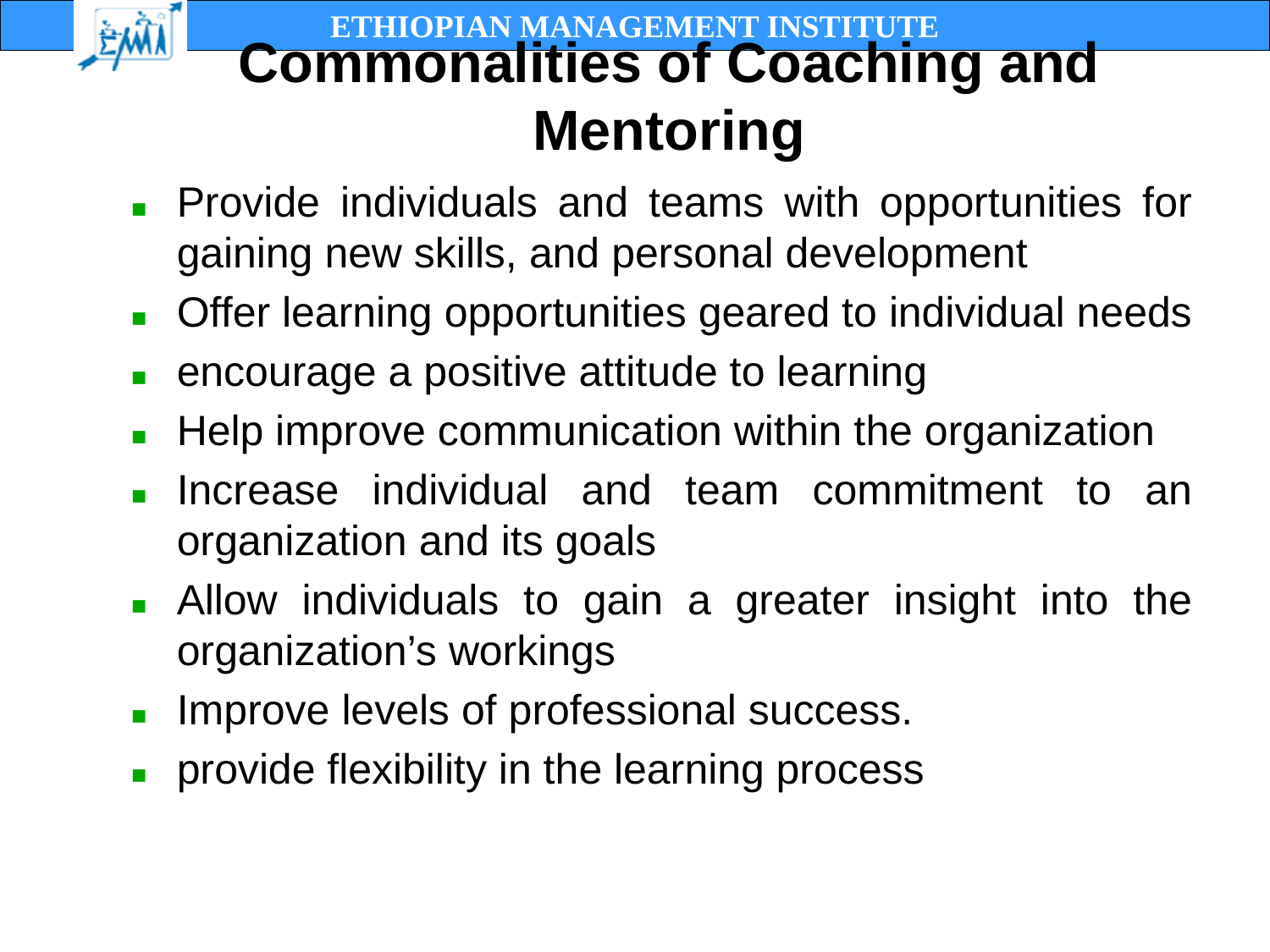

Provide individuals and teams with opportunities for gaining new skills, and personal development
Offer learning opportunities geared to individual needs
encourage a positive attitude to learning
Help improve communication within the organization
Increase individual and team commitment to an organization and its goals
Allow individuals to gain a greater insight into the organization’s workings
Improve levels of professional success.
provide flexibility in the learning process

# Commonalities of Coaching and Mentoring